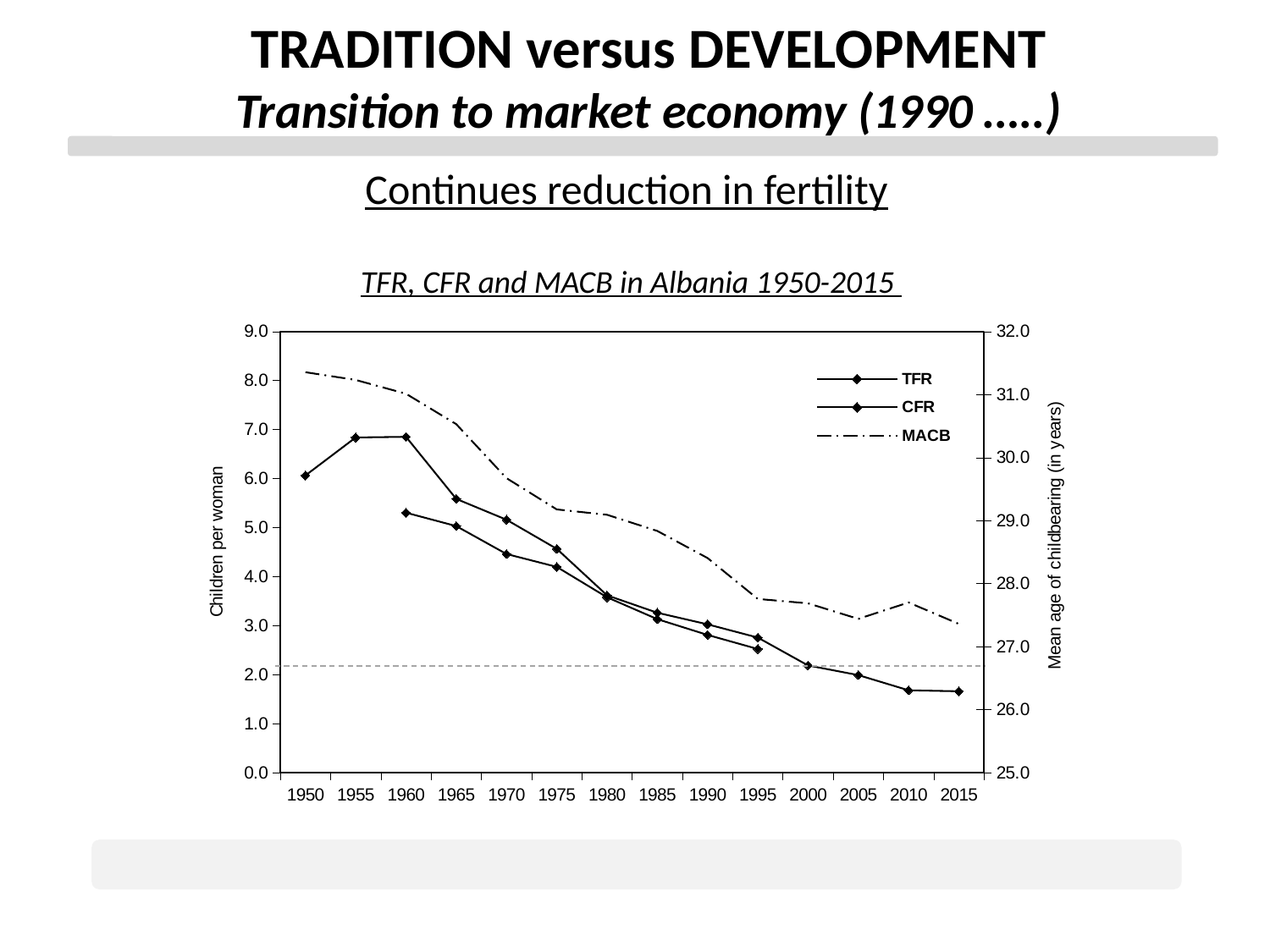

TRADITION versus DEVELOPMENT
Transition to market economy (1990 …..)

Continues reduction in fertility
TFR, CFR and MACB in Albania 1950-2015

[unsupported chart]